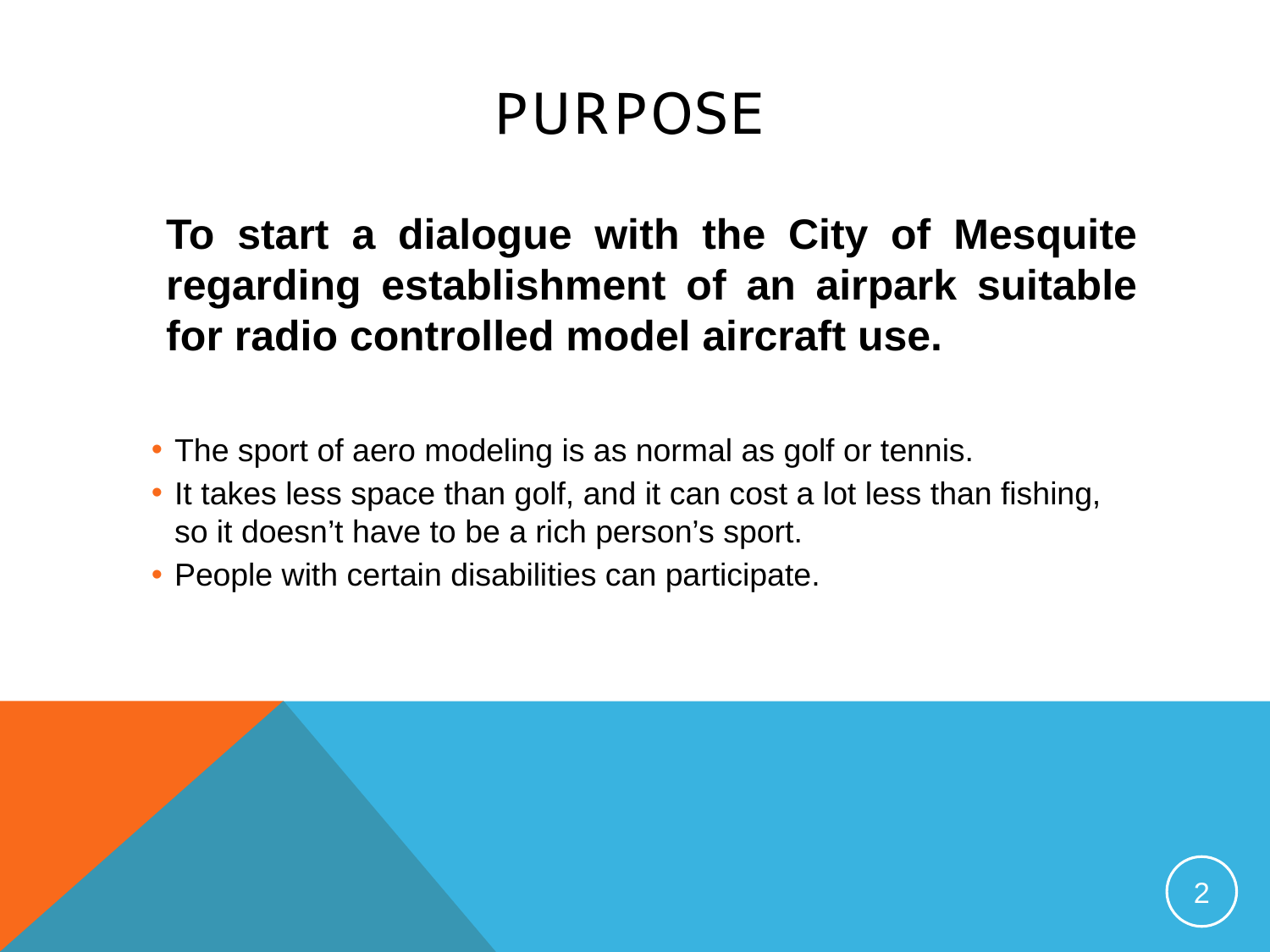

# Purpose
	To start a dialogue with the City of Mesquite regarding establishment of an airpark suitable for radio controlled model aircraft use.

The sport of aero modeling is as normal as golf or tennis.
It takes less space than golf, and it can cost a lot less than fishing, so it doesn’t have to be a rich person’s sport.
People with certain disabilities can participate.

2